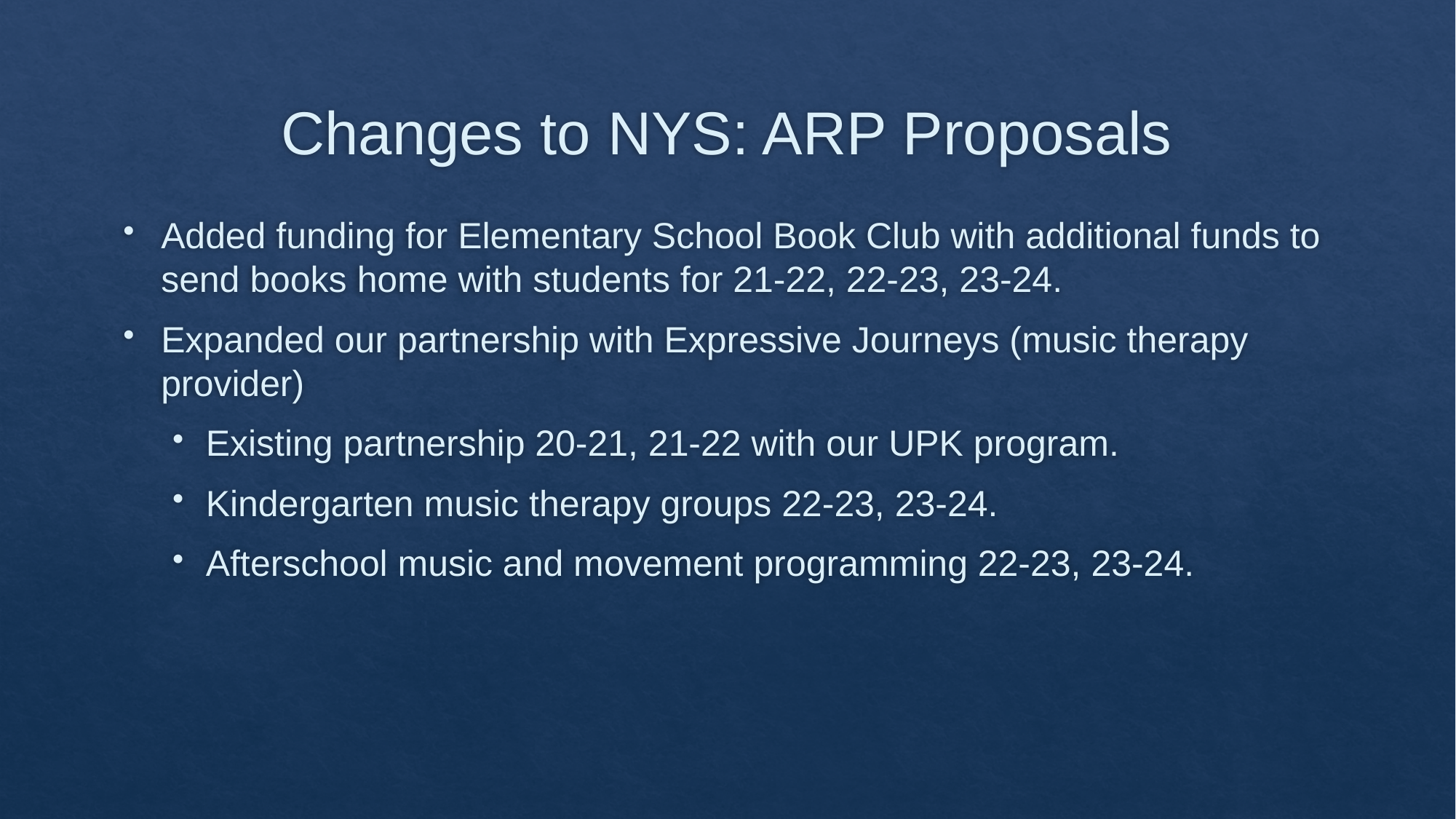

# Changes to NYS: ARP Proposals
Added funding for Elementary School Book Club with additional funds to send books home with students for 21-22, 22-23, 23-24.
Expanded our partnership with Expressive Journeys (music therapy provider)
Existing partnership 20-21, 21-22 with our UPK program.
Kindergarten music therapy groups 22-23, 23-24.
Afterschool music and movement programming 22-23, 23-24.